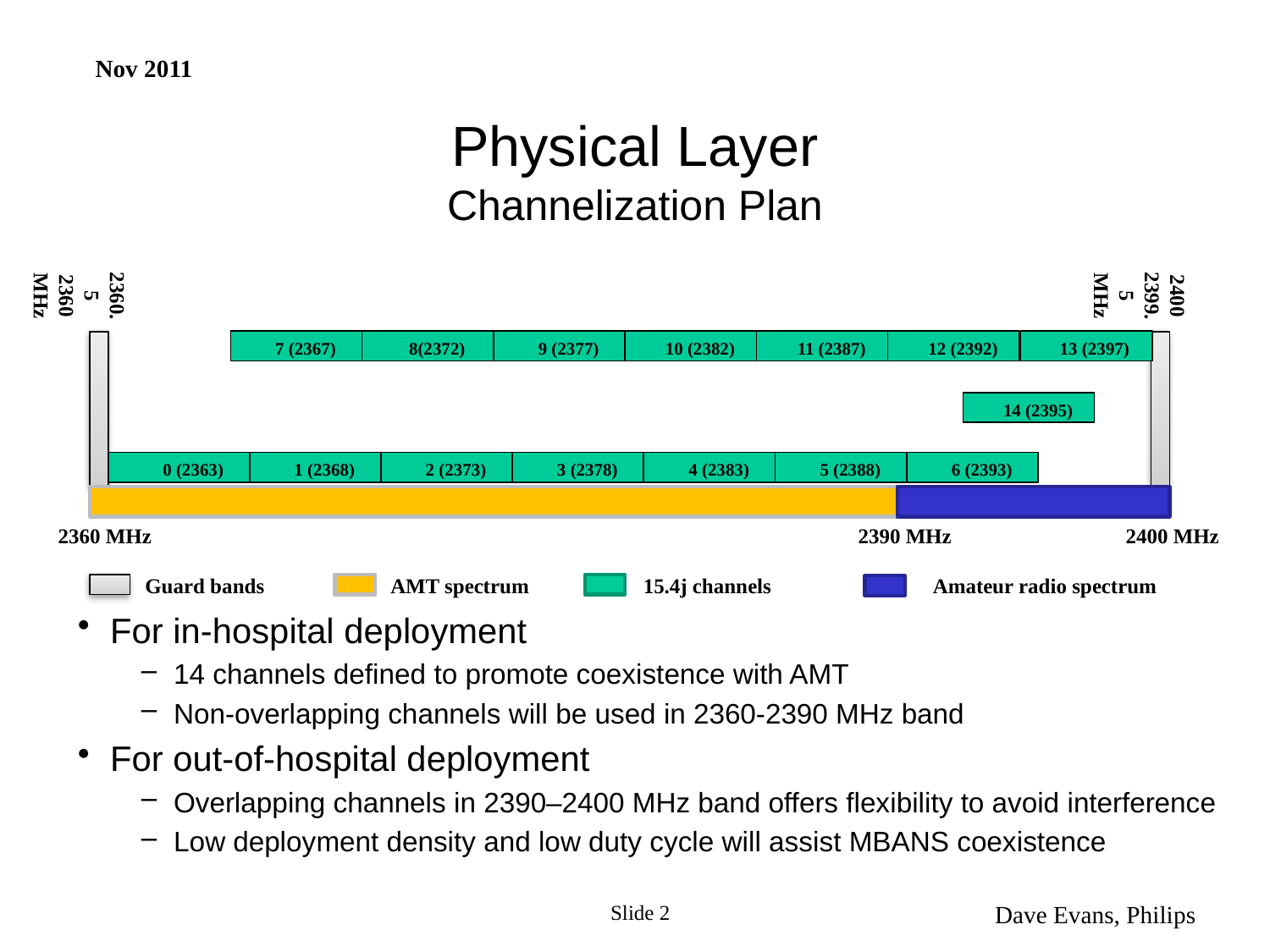

Nov 2011
# Physical Layer Channelization Plan
2360.5
2360 MHz
2400
2399.5 MHz
8(2372)

7 (2367)

9 (2377)

10 (2382)

11 (2387)

12 (2392)

13 (2397)

14 (2395)

0 (2363)

1 (2368)

2 (2373)

3 (2378)

4 (2383)

5 (2388)

6 (2393)

2360 MHz
2390 MHz
2400 MHz
Guard bands

AMT spectrum

15.4j channels

Amateur radio spectrum

For in-hospital deployment
14 channels defined to promote coexistence with AMT
Non-overlapping channels will be used in 2360-2390 MHz band
For out-of-hospital deployment
Overlapping channels in 2390–2400 MHz band offers flexibility to avoid interference
Low deployment density and low duty cycle will assist MBANS coexistence
Slide 2
Dave Evans, Philips